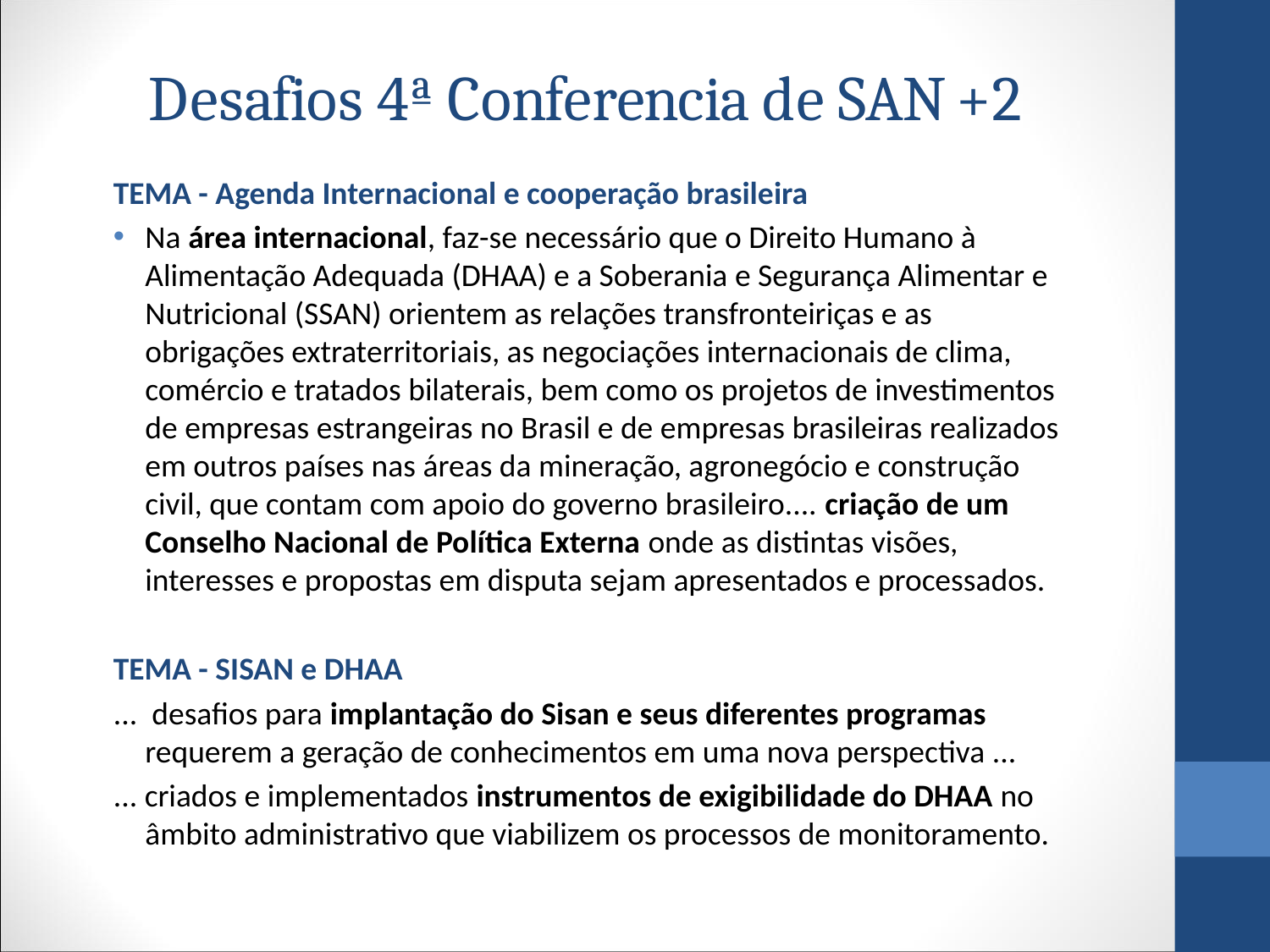

# Desafios 4ª Conferencia de SAN +2
TEMA - Agenda Internacional e cooperação brasileira
Na área internacional, faz-se necessário que o Direito Humano à Alimentação Adequada (DHAA) e a Soberania e Segurança Alimentar e Nutricional (SSAN) orientem as relações transfronteiriças e as obrigações extraterritoriais, as negociações internacionais de clima, comércio e tratados bilaterais, bem como os projetos de investimentos de empresas estrangeiras no Brasil e de empresas brasileiras realizados em outros países nas áreas da mineração, agronegócio e construção civil, que contam com apoio do governo brasileiro.... criação de um Conselho Nacional de Política Externa onde as distintas visões, interesses e propostas em disputa sejam apresentados e processados.

TEMA - SISAN e DHAA
...  desafios para implantação do Sisan e seus diferentes programas requerem a geração de conhecimentos em uma nova perspectiva ...
... criados e implementados instrumentos de exigibilidade do DHAA no âmbito administrativo que viabilizem os processos de monitoramento.